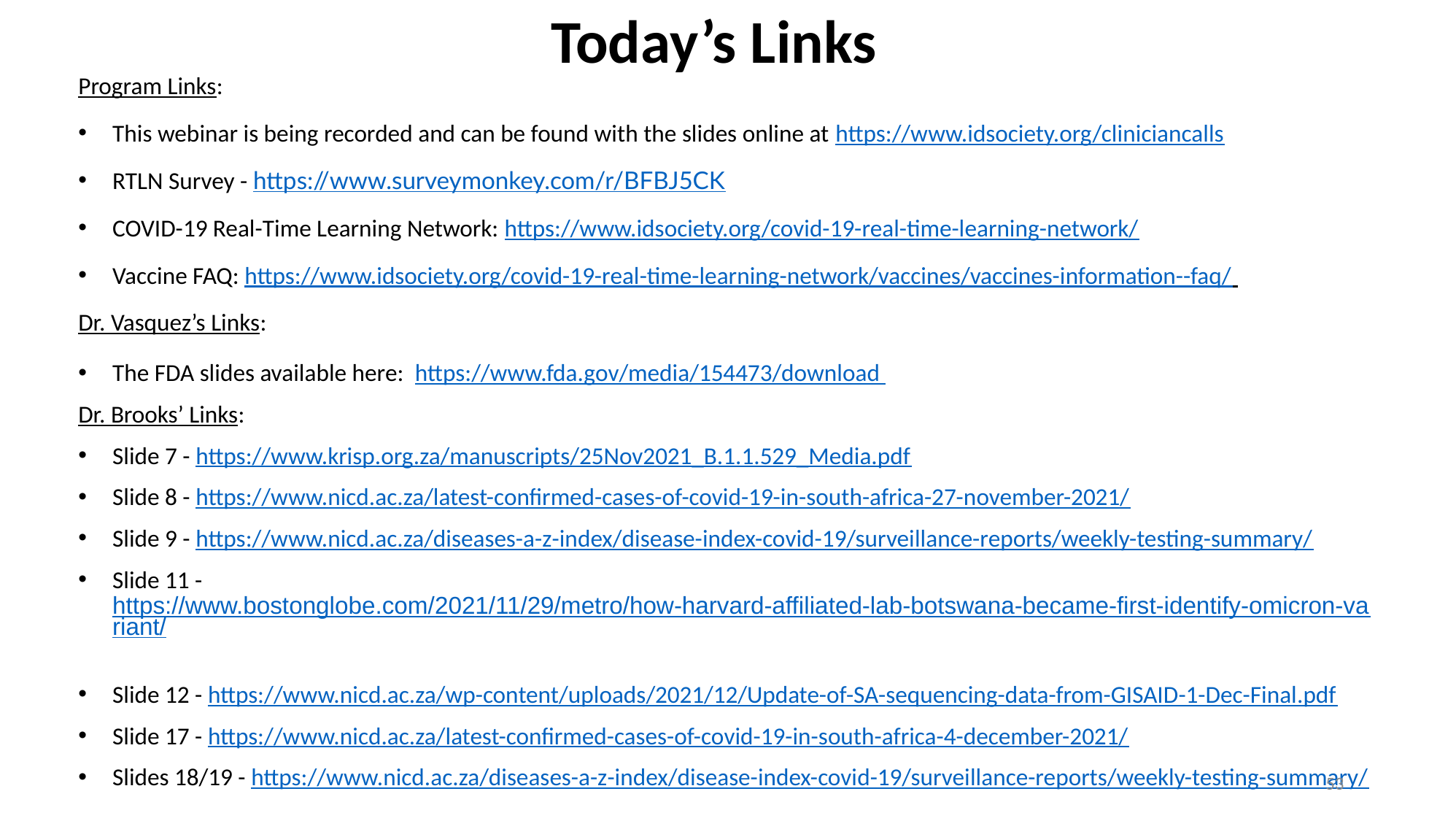

# Today’s Links
Program Links:
This webinar is being recorded and can be found with the slides online at https://www.idsociety.org/cliniciancalls
RTLN Survey - https://www.surveymonkey.com/r/BFBJ5CK
COVID-19 Real-Time Learning Network: https://www.idsociety.org/covid-19-real-time-learning-network/
Vaccine FAQ: https://www.idsociety.org/covid-19-real-time-learning-network/vaccines/vaccines-information--faq/
Dr. Vasquez’s Links:
The FDA slides available here:  https://www.fda.gov/media/154473/download
Dr. Brooks’ Links:
Slide 7 - https://www.krisp.org.za/manuscripts/25Nov2021_B.1.1.529_Media.pdf
Slide 8 - https://www.nicd.ac.za/latest-confirmed-cases-of-covid-19-in-south-africa-27-november-2021/
Slide 9 - https://www.nicd.ac.za/diseases-a-z-index/disease-index-covid-19/surveillance-reports/weekly-testing-summary/
Slide 11 - https://www.bostonglobe.com/2021/11/29/metro/how-harvard-affiliated-lab-botswana-became-first-identify-omicron-variant/
Slide 12 - https://www.nicd.ac.za/wp-content/uploads/2021/12/Update-of-SA-sequencing-data-from-GISAID-1-Dec-Final.pdf
Slide 17 - https://www.nicd.ac.za/latest-confirmed-cases-of-covid-19-in-south-africa-4-december-2021/
Slides 18/19 - https://www.nicd.ac.za/diseases-a-z-index/disease-index-covid-19/surveillance-reports/weekly-testing-summary/

 53